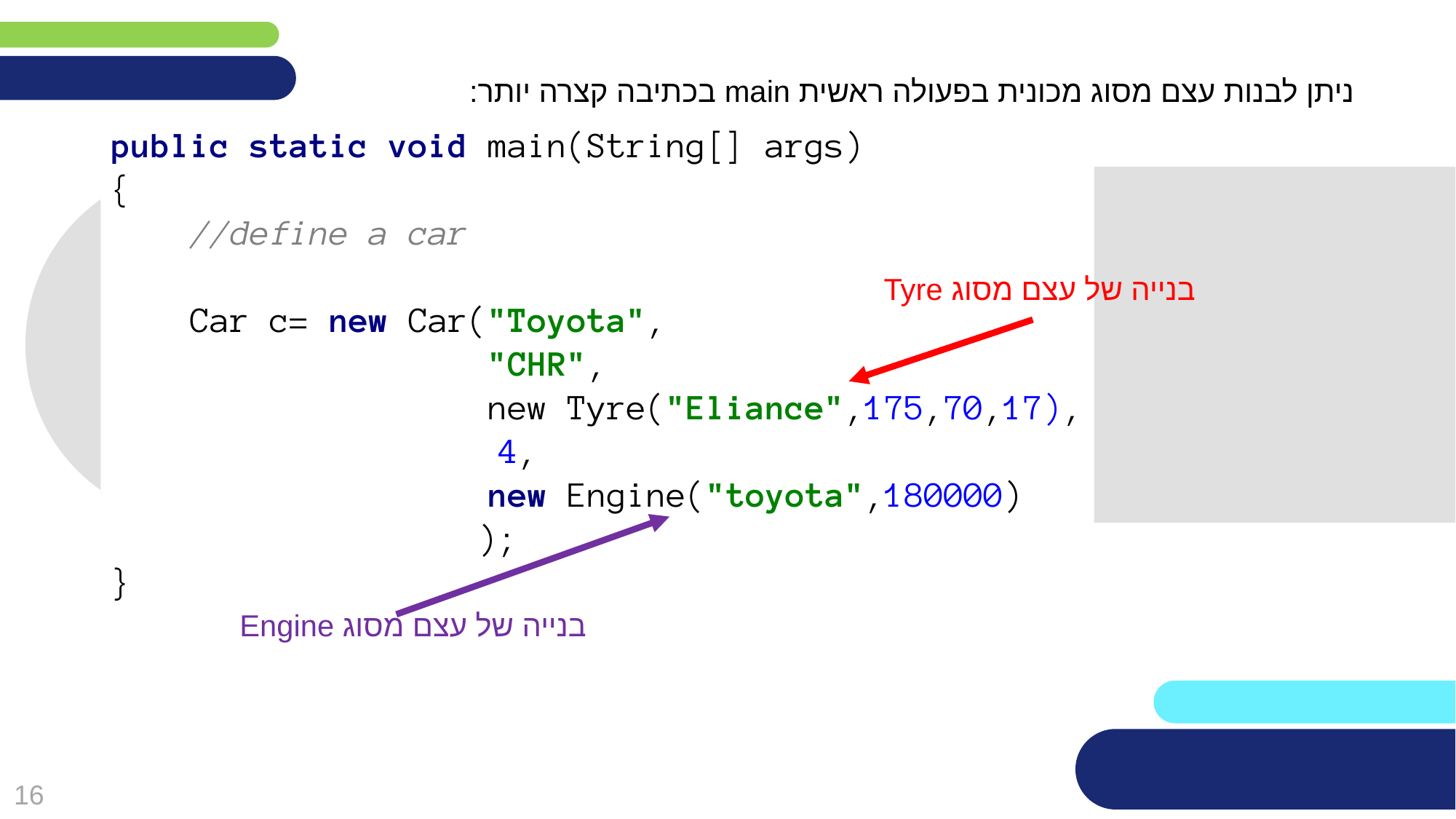

ניתן לבנות עצם מסוג מכונית בפעולה ראשית main בכתיבה קצרה יותר:
public static void main(String[] args)
{
    //define a car
    Car c= new Car("Toyota",
                   "CHR",
                   new Tyre("Eliance",175,70,17),
			   4,
		        new Engine("toyota",180000)
			  );
}
בנייה של עצם מסוג Tyre
בנייה של עצם מסוג Engine